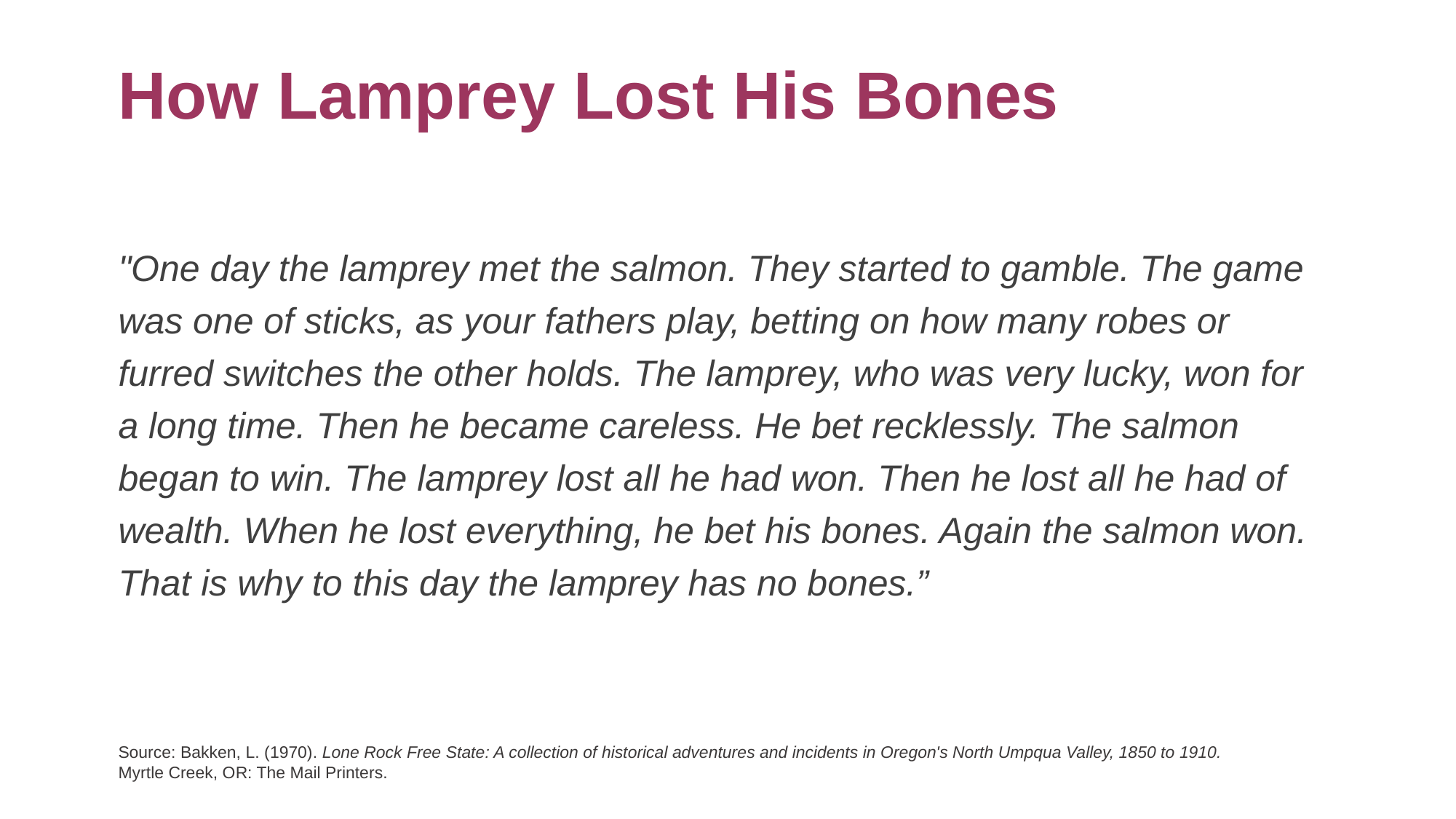

# How Lamprey Lost His Bones
"One day the lamprey met the salmon. They started to gamble. The game was one of sticks, as your fathers play, betting on how many robes or furred switches the other holds. The lamprey, who was very lucky, won for a long time. Then he became careless. He bet recklessly. The salmon began to win. The lamprey lost all he had won. Then he lost all he had of wealth. When he lost everything, he bet his bones. Again the salmon won. That is why to this day the lamprey has no bones.”
Source: Bakken, L. (1970). Lone Rock Free State: A collection of historical adventures and incidents in Oregon's North Umpqua Valley, 1850 to 1910.
Myrtle Creek, OR: The Mail Printers.